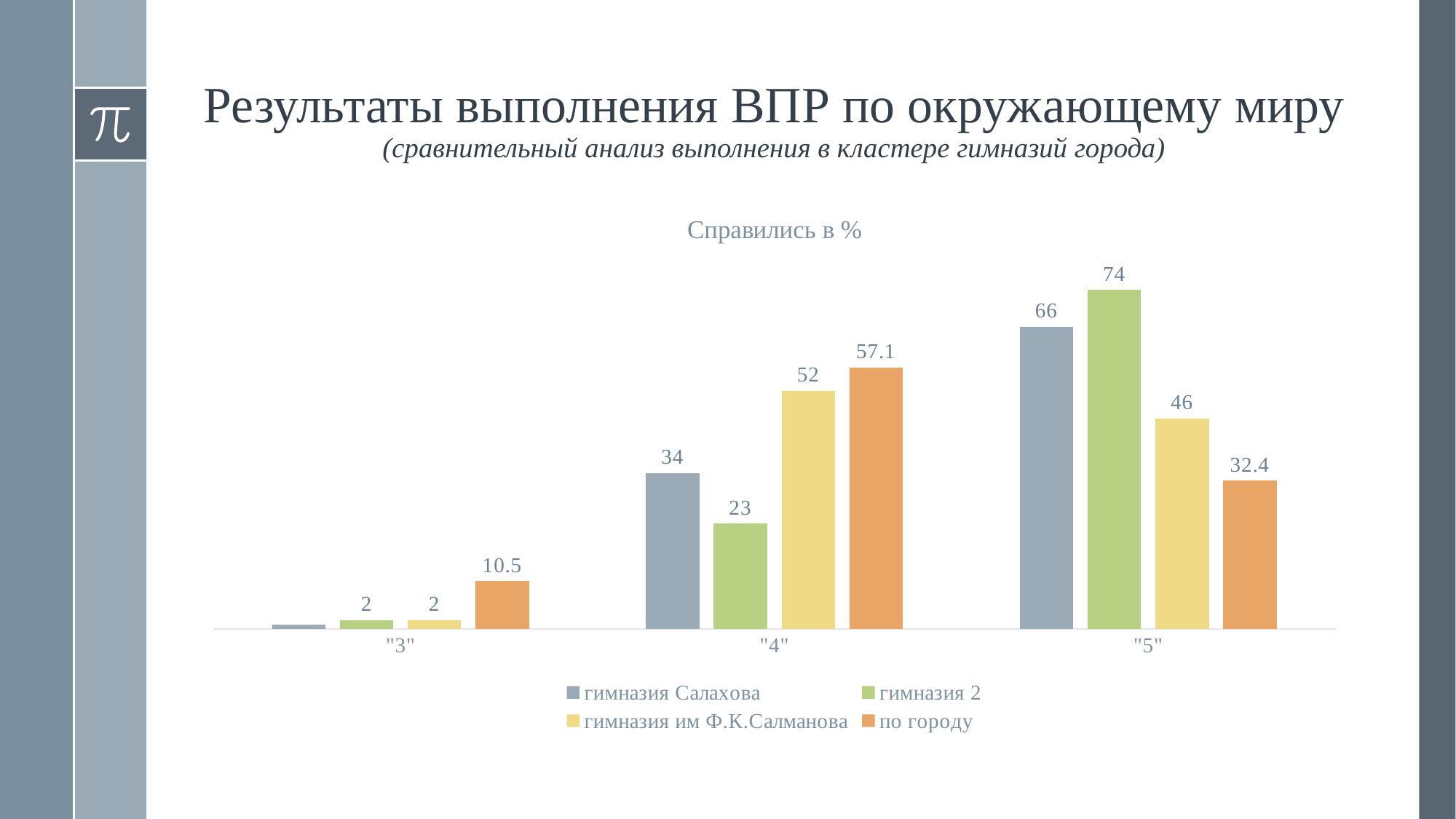

# Результаты выполнения ВПР по окружающему миру (сравнительный анализ выполнения в кластере гимназий города)

### Chart: Справились в %

| Category | гимназия Салахова | гимназия 2 | гимназия им Ф.К.Салманова | по городу |
|---|---|---|---|---|
| "3" | 1.0 | 2.0 | 2.0 | 10.5 |
| "4" | 34.0 | 23.0 | 52.0 | 57.1 |
| "5" | 66.0 | 74.0 | 46.0 | 32.4 |